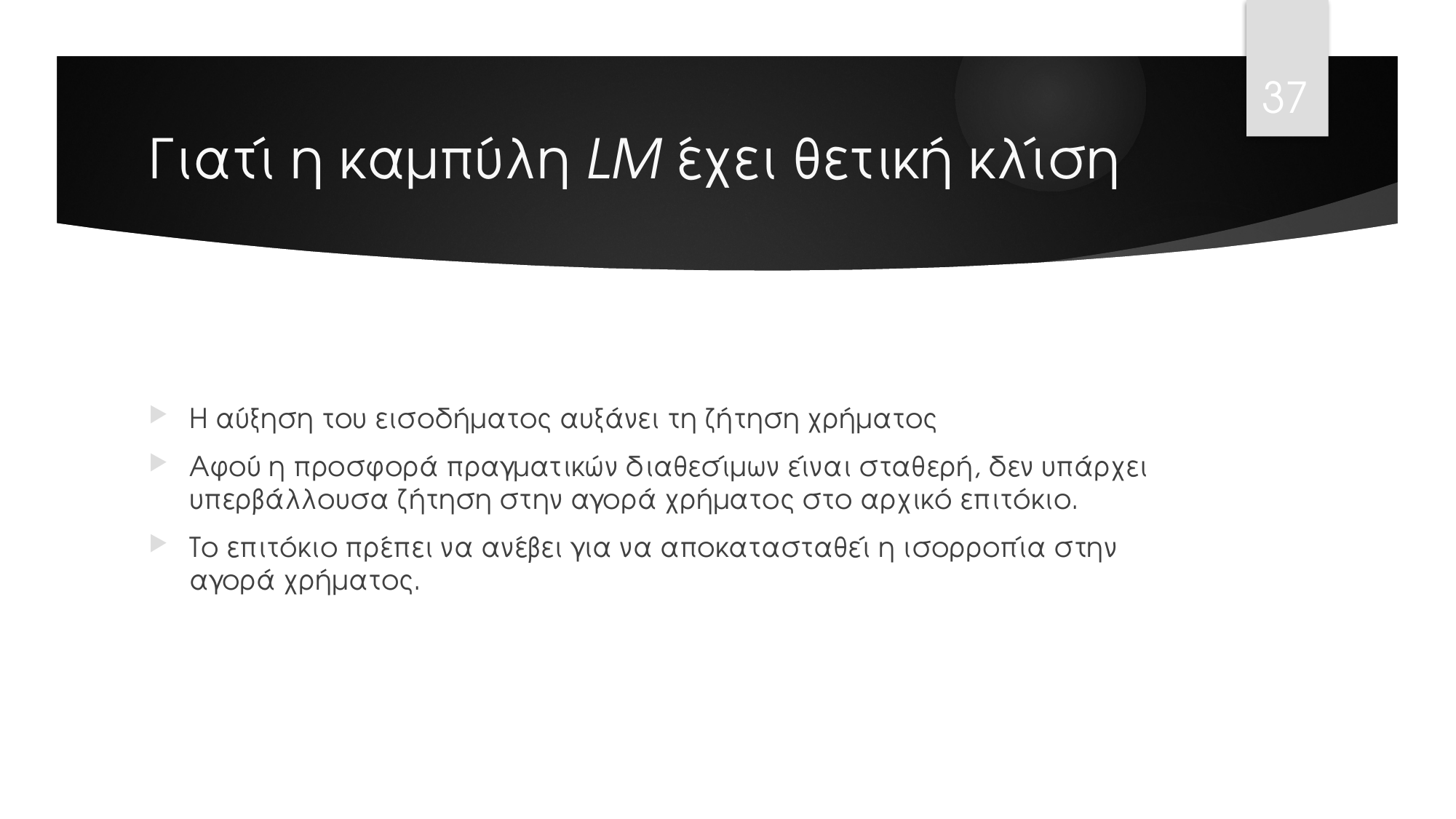

37
# Γιατί η καμπύλη LM έχει θετική κλίση
Η αύξηση του εισοδήματος αυξάνει τη ζήτηση χρήματος
Αφού η προσφορά πραγματικών διαθεσίμων είναι σταθερή, δεν υπάρχει υπερβάλλουσα ζήτηση στην αγορά χρήματος στο αρχικό επιτόκιο.
Το επιτόκιο πρέπει να ανέβει για να αποκατασταθεί η ισορροπία στην αγορά χρήματος.